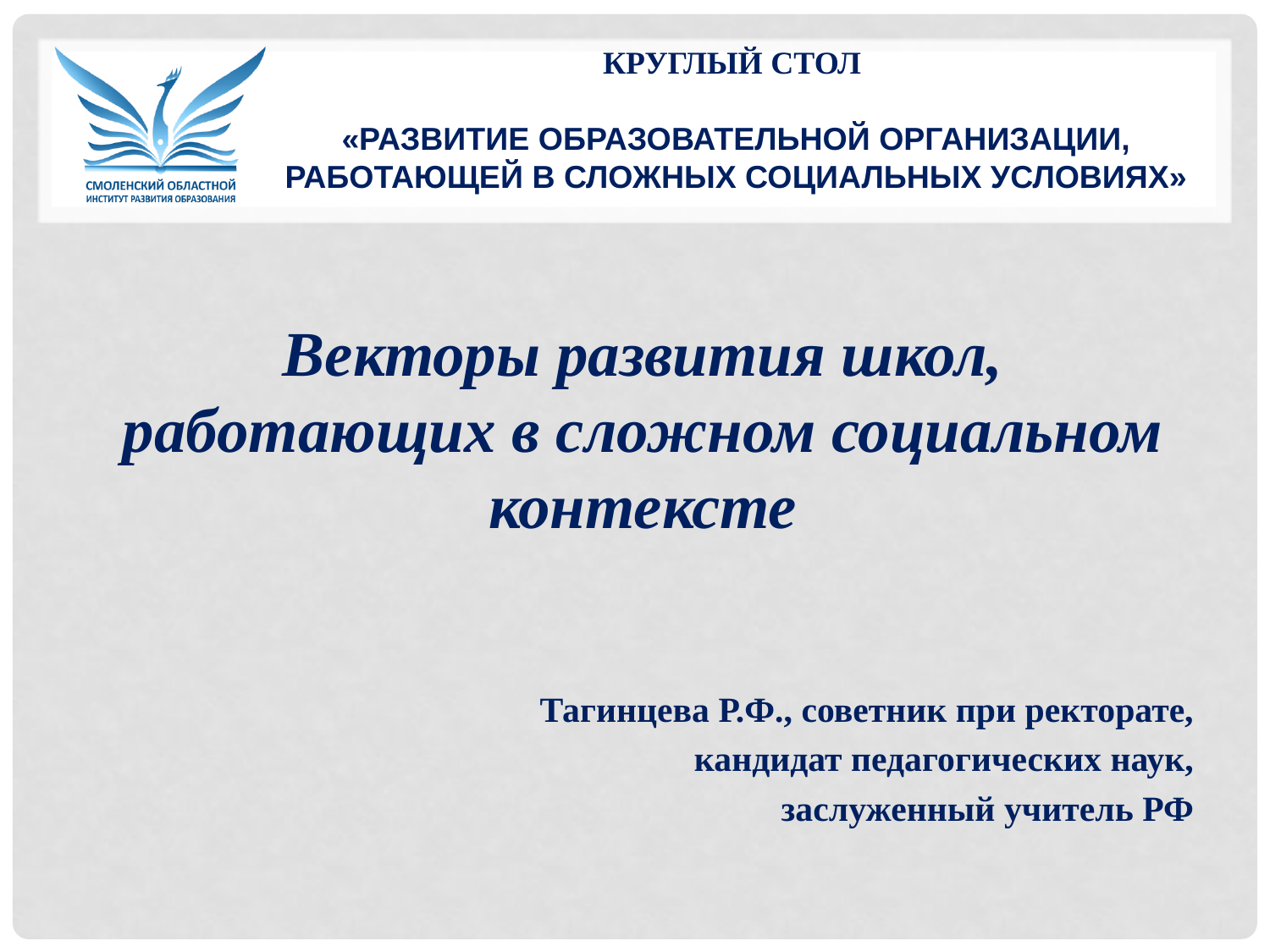

# Круглый стол «Развитие образовательной организации, работающей в сложных социальных условиях»

Векторы развития школ, работающих в сложном социальном контексте

Тагинцева Р.Ф., советник при ректорате,
кандидат педагогических наук,
 заслуженный учитель РФ